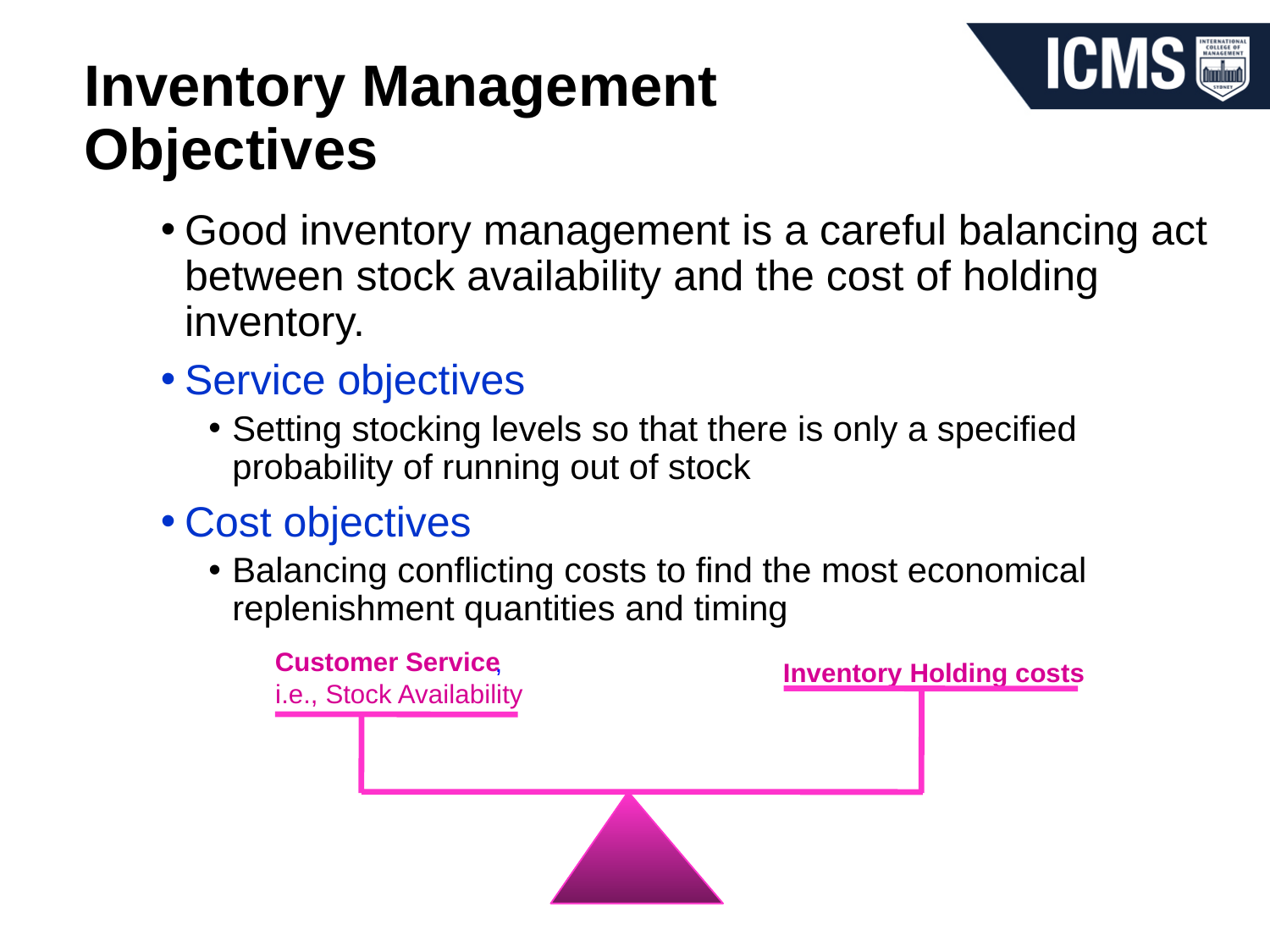

# Inventory Management Objectives
Good inventory management is a careful balancing act between stock availability and the cost of holding inventory.
Service objectives
Setting stocking levels so that there is only a specified probability of running out of stock
Cost objectives
Balancing conflicting costs to find the most economical replenishment quantities and timing
Customer Service

,
i.e., Stock Availability
Inventory Holding costs